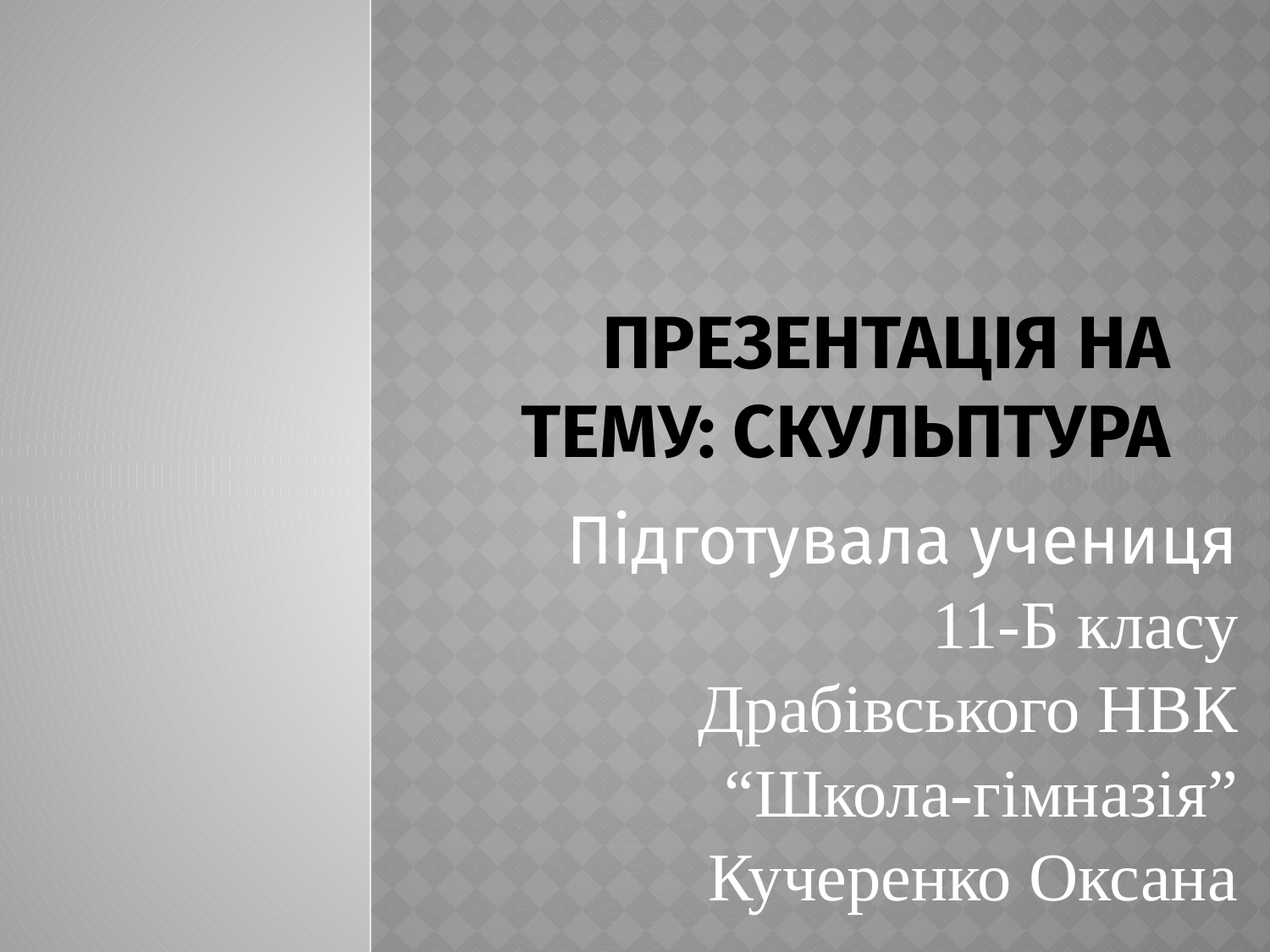

# Презентація на тему: Скульптура
Підготувала учениця
11-Б класу
Драбівського НВК
“Школа-гімназія”
Кучеренко Оксана